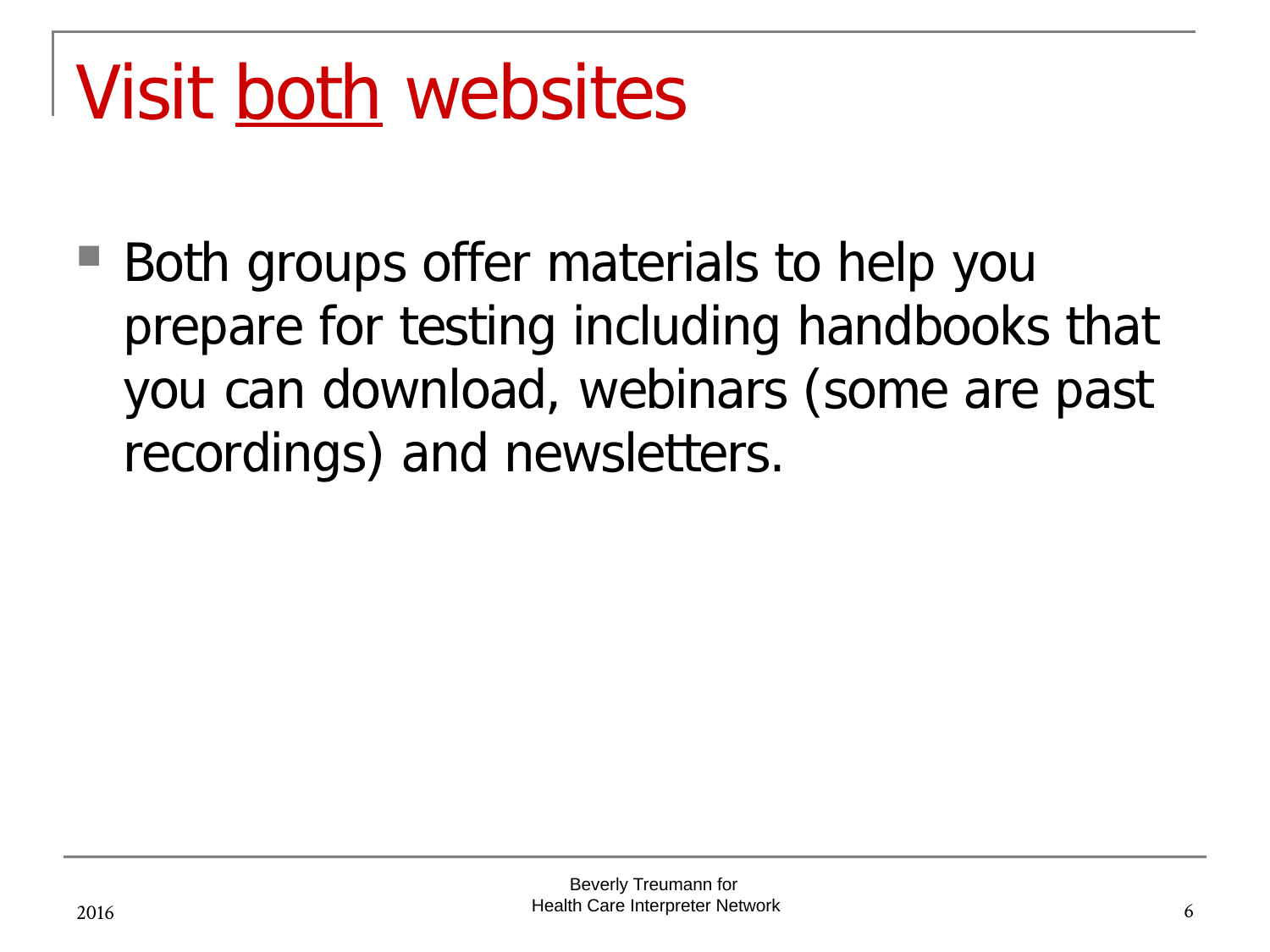

# Visit both websites
Both groups offer materials to help you prepare for testing including handbooks that you can download, webinars (some are past recordings) and newsletters.
2016
6
Beverly Treumann for
Health Care Interpreter Network